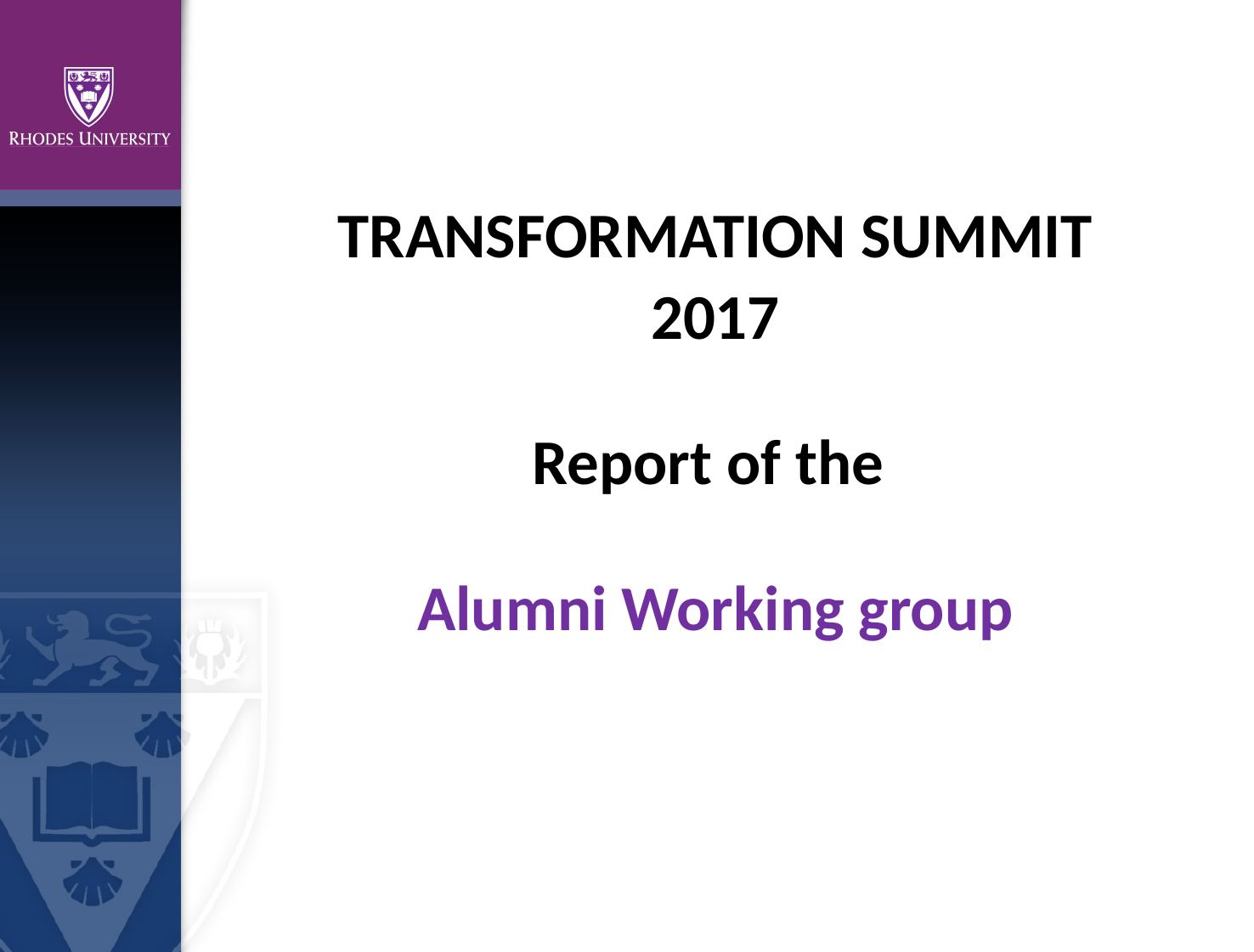

TRANSFORMATION SUMMIT 2017
Report of the
Alumni Working group